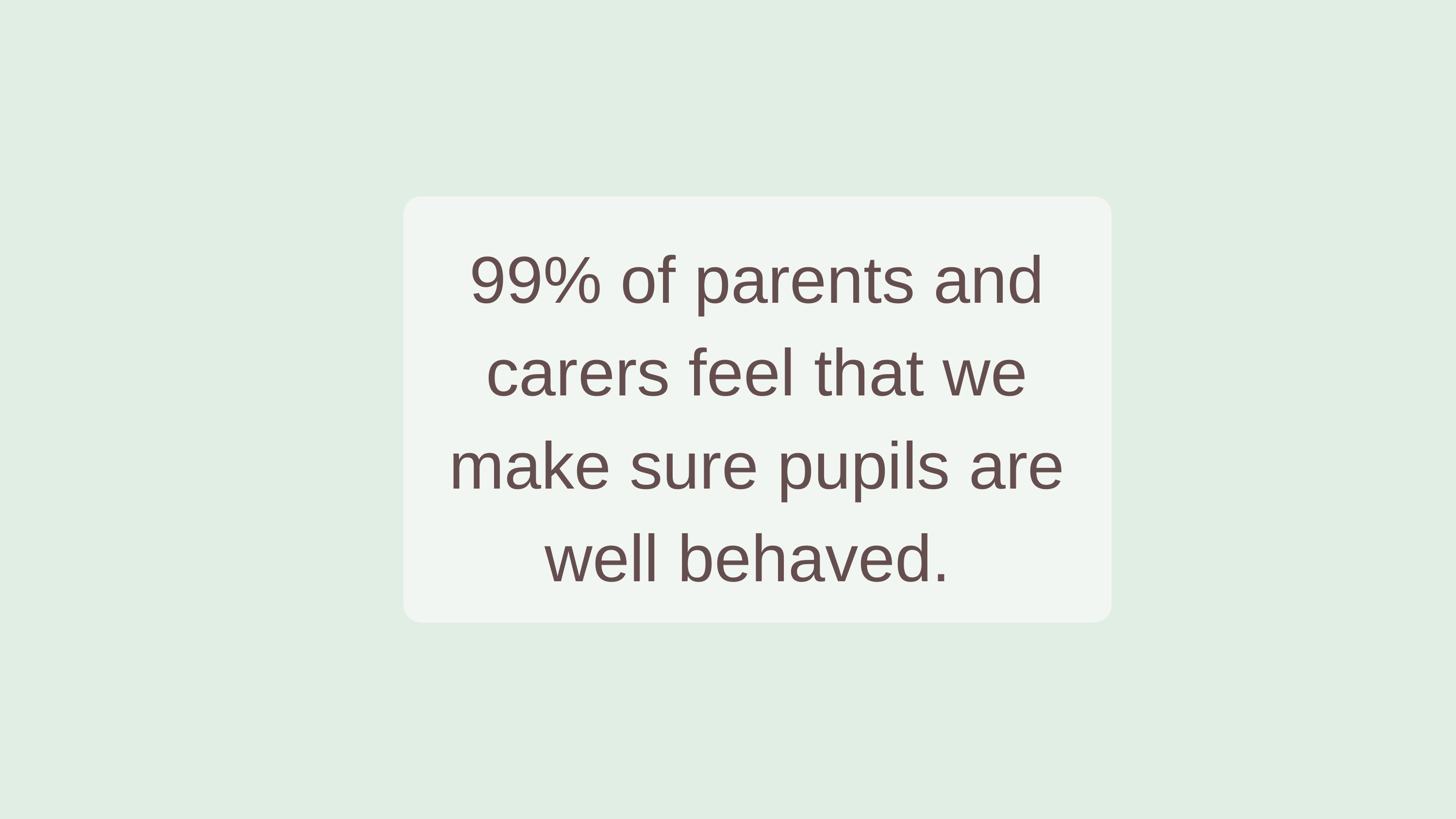

99% of parents and carers feel that we make sure pupils are well behaved.